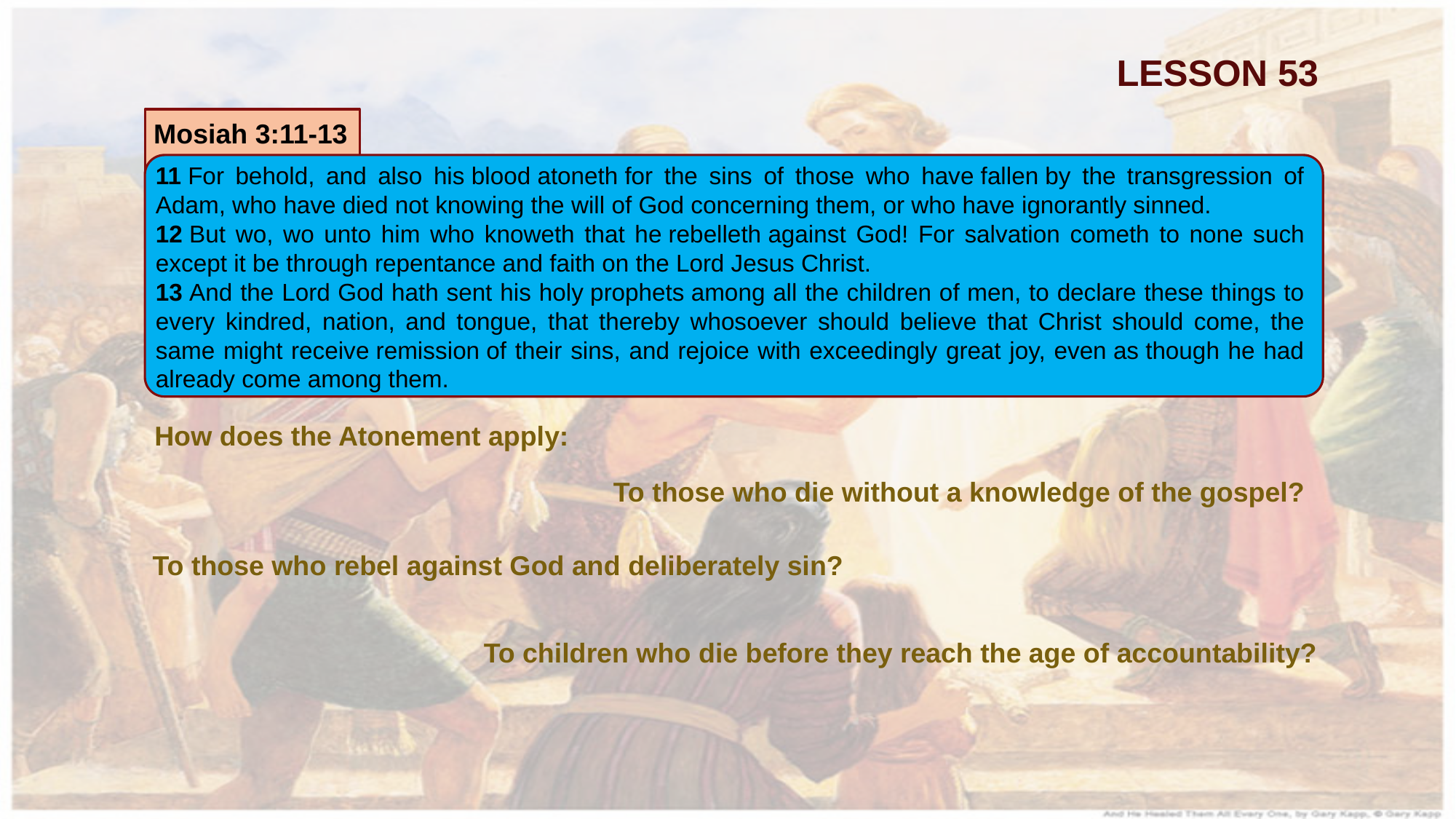

LESSON 53

Mosiah 3:11-13

11 For behold, and also his blood atoneth for the sins of those who have fallen by the transgression of Adam, who have died not knowing the will of God concerning them, or who have ignorantly sinned.
12 But wo, wo unto him who knoweth that he rebelleth against God! For salvation cometh to none such except it be through repentance and faith on the Lord Jesus Christ.
13 And the Lord God hath sent his holy prophets among all the children of men, to declare these things to every kindred, nation, and tongue, that thereby whosoever should believe that Christ should come, the same might receive remission of their sins, and rejoice with exceedingly great joy, even as though he had already come among them.
How does the Atonement apply:
To those who die without a knowledge of the gospel?
To those who rebel against God and deliberately sin?
To children who die before they reach the age of accountability?